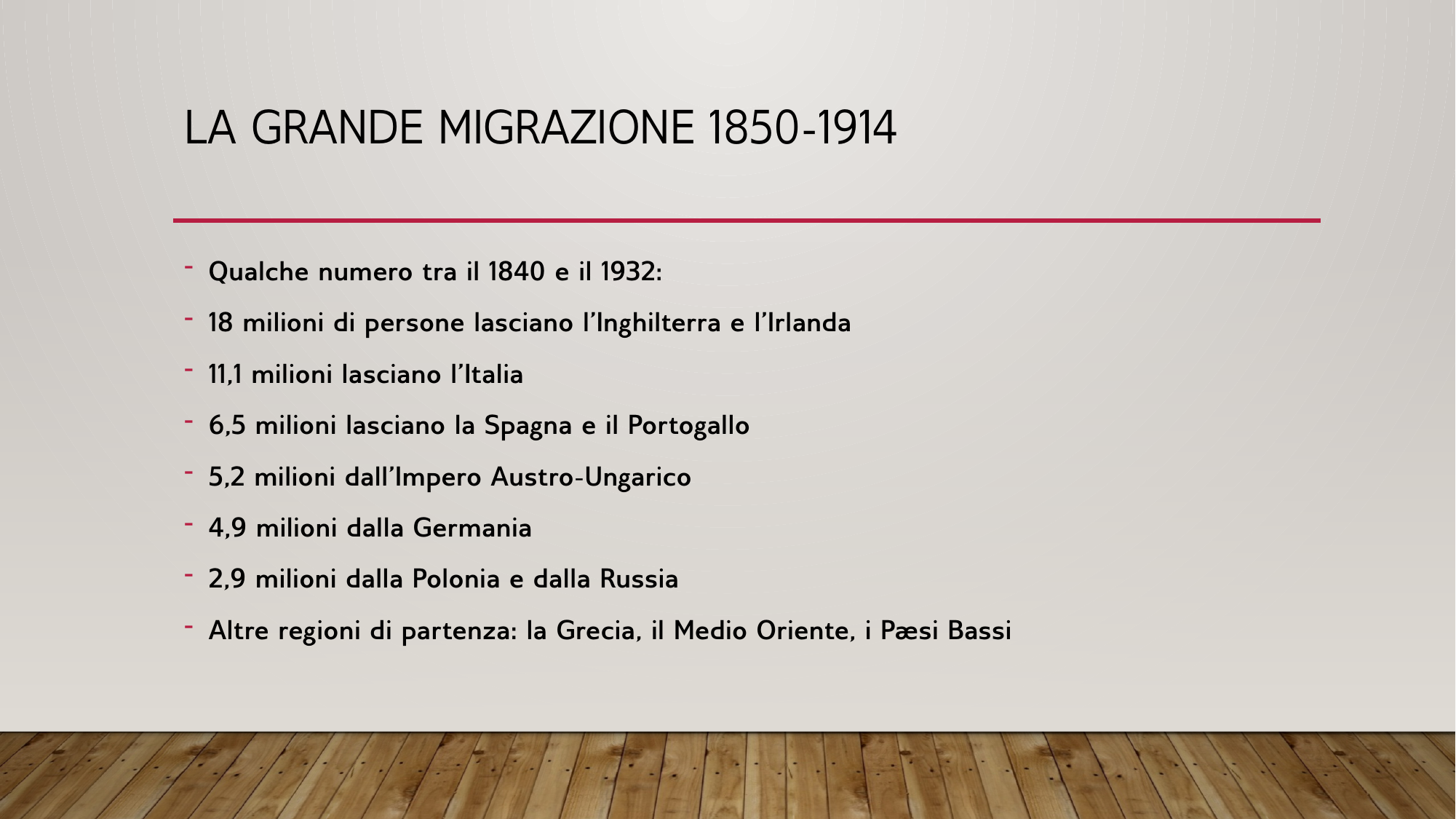

# La Grande Migrazione 1850-1914
Qualche numero tra il 1840 e il 1932:
18 milioni di persone lasciano l’Inghilterra e l’Irlanda
11,1 milioni lasciano l’Italia
6,5 milioni lasciano la Spagna e il Portogallo
5,2 milioni dall’Impero Austro-Ungarico
4,9 milioni dalla Germania
2,9 milioni dalla Polonia e dalla Russia
Altre regioni di partenza: la Grecia, il Medio Oriente, i Paesi Bassi